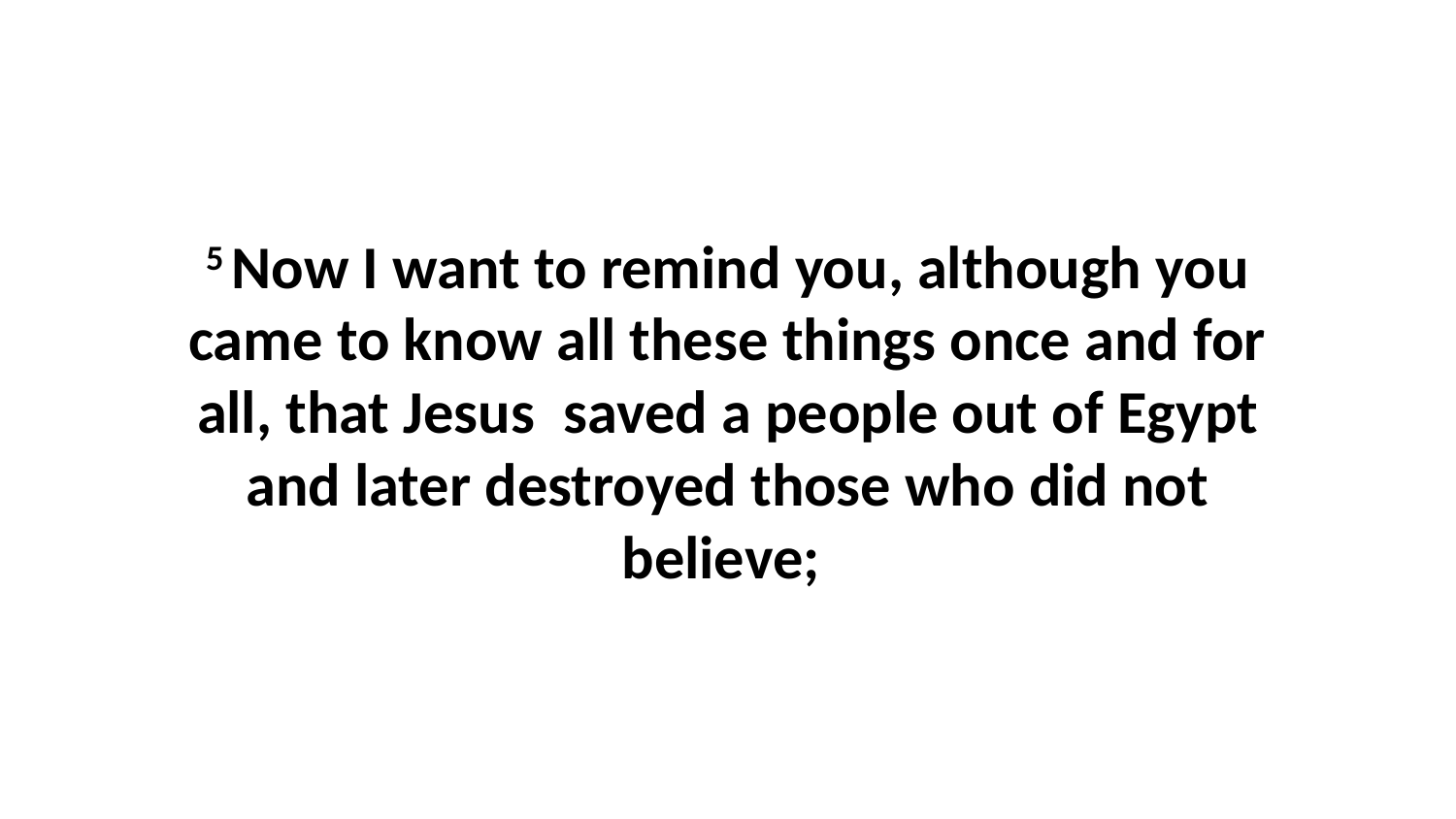

5 Now I want to remind you, although you came to know all these things once and for all, that Jesus  saved a people out of Egypt and later destroyed those who did not believe;